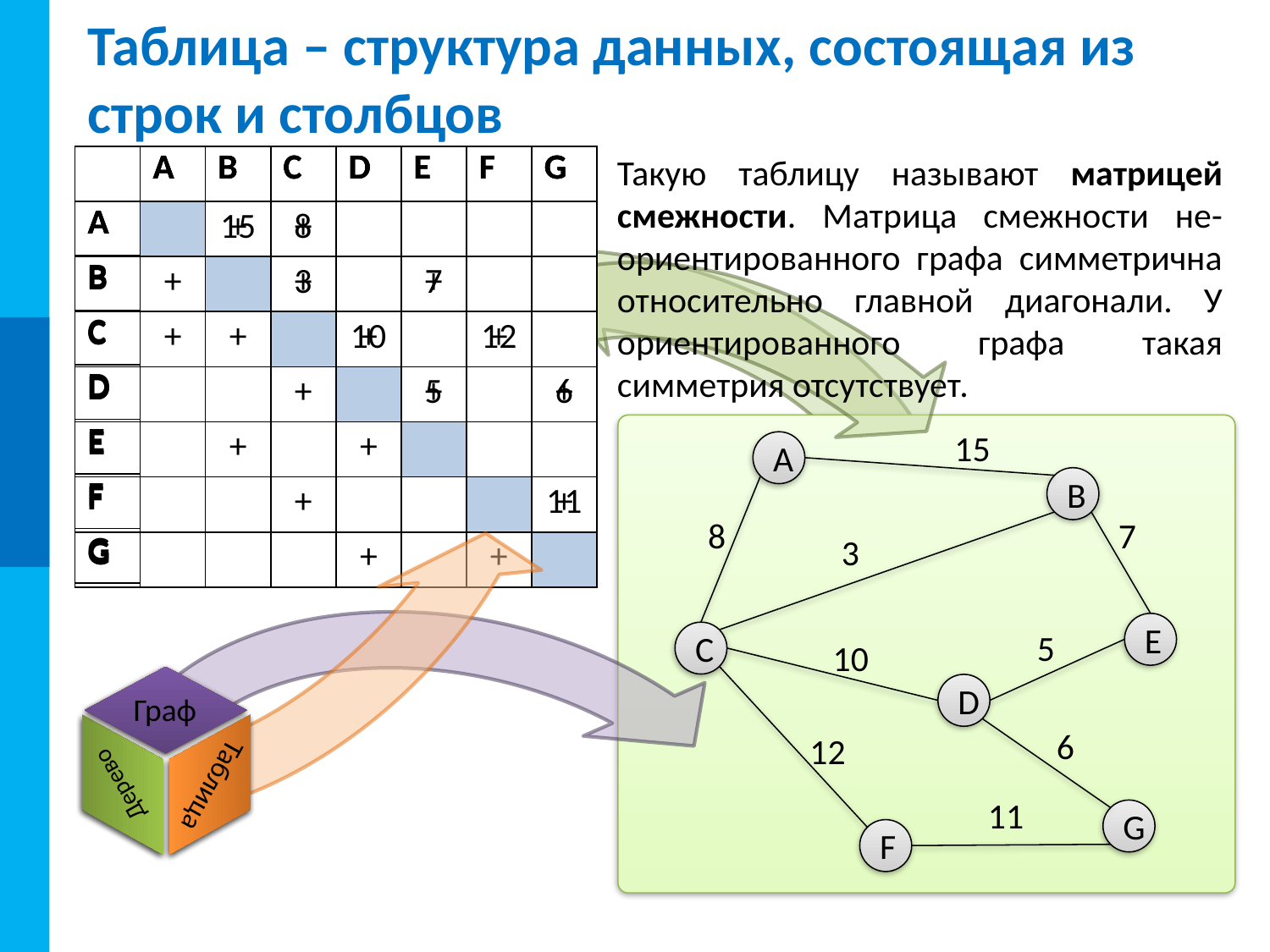

# Таблица – структура данных, состоящая из строк и столбцов
Такую таблицу называют матрицей смежности. Матрица смежности не-ориентированного графа симметрична относительно главной диагонали. У ориентированного графа такая симметрия отсутствует.
|  | A | B | C | D | E | F | G |
| --- | --- | --- | --- | --- | --- | --- | --- |
| A |  |  |  |  |  |  |  |
| B |  |  |  |  |  |  |  |
| C |  |  |  |  |  |  |  |
| D |  |  |  |  |  |  |  |
| E |  |  |  |  |  |  |  |
| F |  |  |  |  |  |  |  |
| G |  |  |  |  |  |  |  |
|  | A | B | C | D | E | F | G |
| --- | --- | --- | --- | --- | --- | --- | --- |
| A |  | 15 | 8 |  |  |  |  |
| B |  |  | 3 |  | 7 |  |  |
| C |  |  |  | 10 |  | 12 |  |
| D |  |  |  |  | 5 |  | 6 |
| E |  |  |  |  |  |  |  |
| F |  |  |  |  |  |  | 11 |
| G |  |  |  |  |  |  |  |
|  | A | B | C | D | E | F | G |
| --- | --- | --- | --- | --- | --- | --- | --- |
| A |  | + | + |  |  |  |  |
| B | + |  | + |  | + |  |  |
| C | + | + |  | + |  | + |  |
| D |  |  | + |  | + |  | + |
| E |  | + |  | + |  |  |  |
| F |  |  | + |  |  |  | + |
| G |  |  |  | + |  | + |  |

A
B
E
C
D
F
G
15
8
7
3
5
10
6
12
11

Дерево

Таблица
Граф

Таблица

Граф
Дерево

Граф

Таблица
Дерево